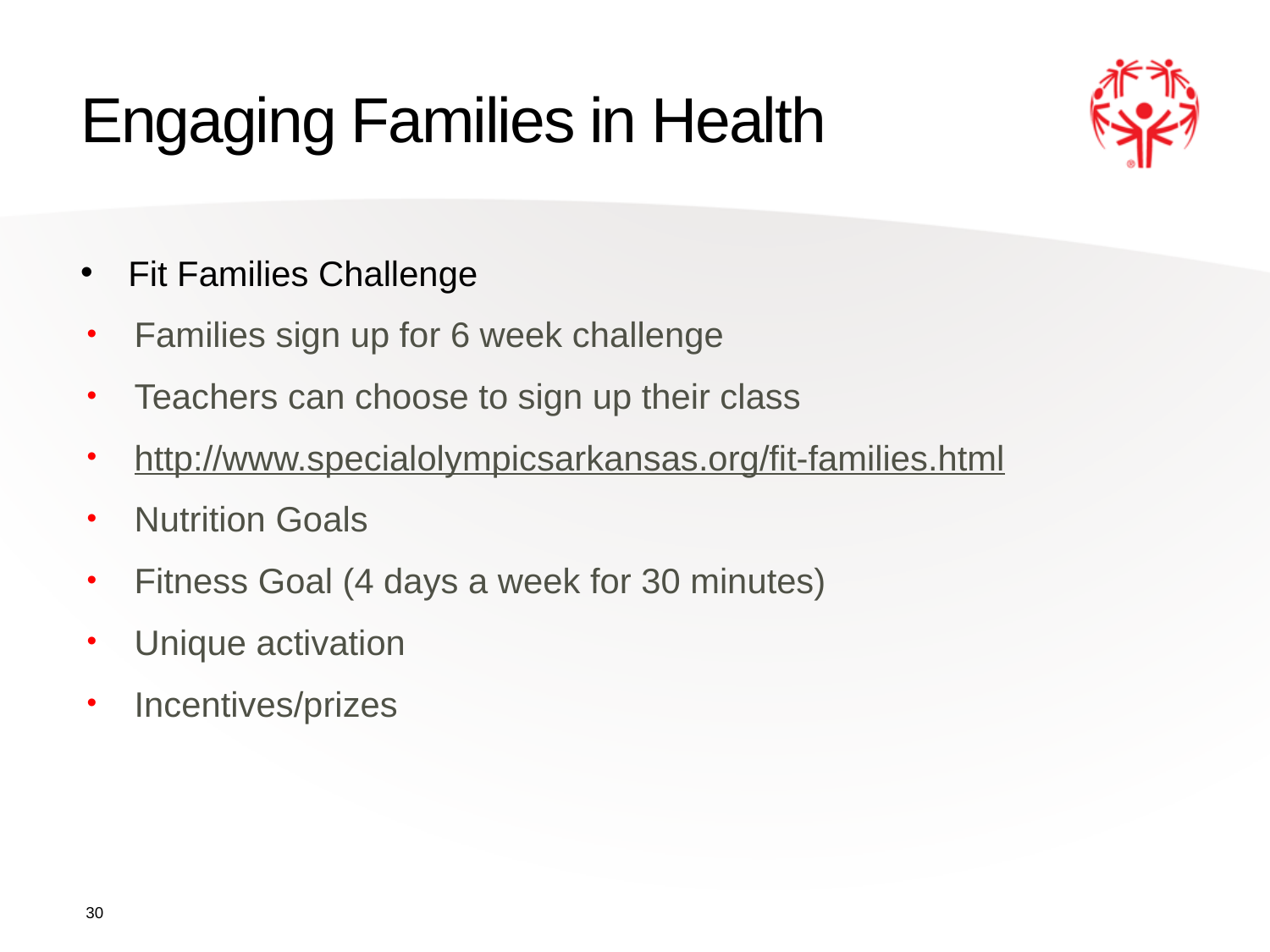

# Engaging Families in Health
Fit Families Challenge
Families sign up for 6 week challenge
Teachers can choose to sign up their class
http://www.specialolympicsarkansas.org/fit-families.html
Nutrition Goals
Fitness Goal (4 days a week for 30 minutes)
Unique activation
Incentives/prizes

30